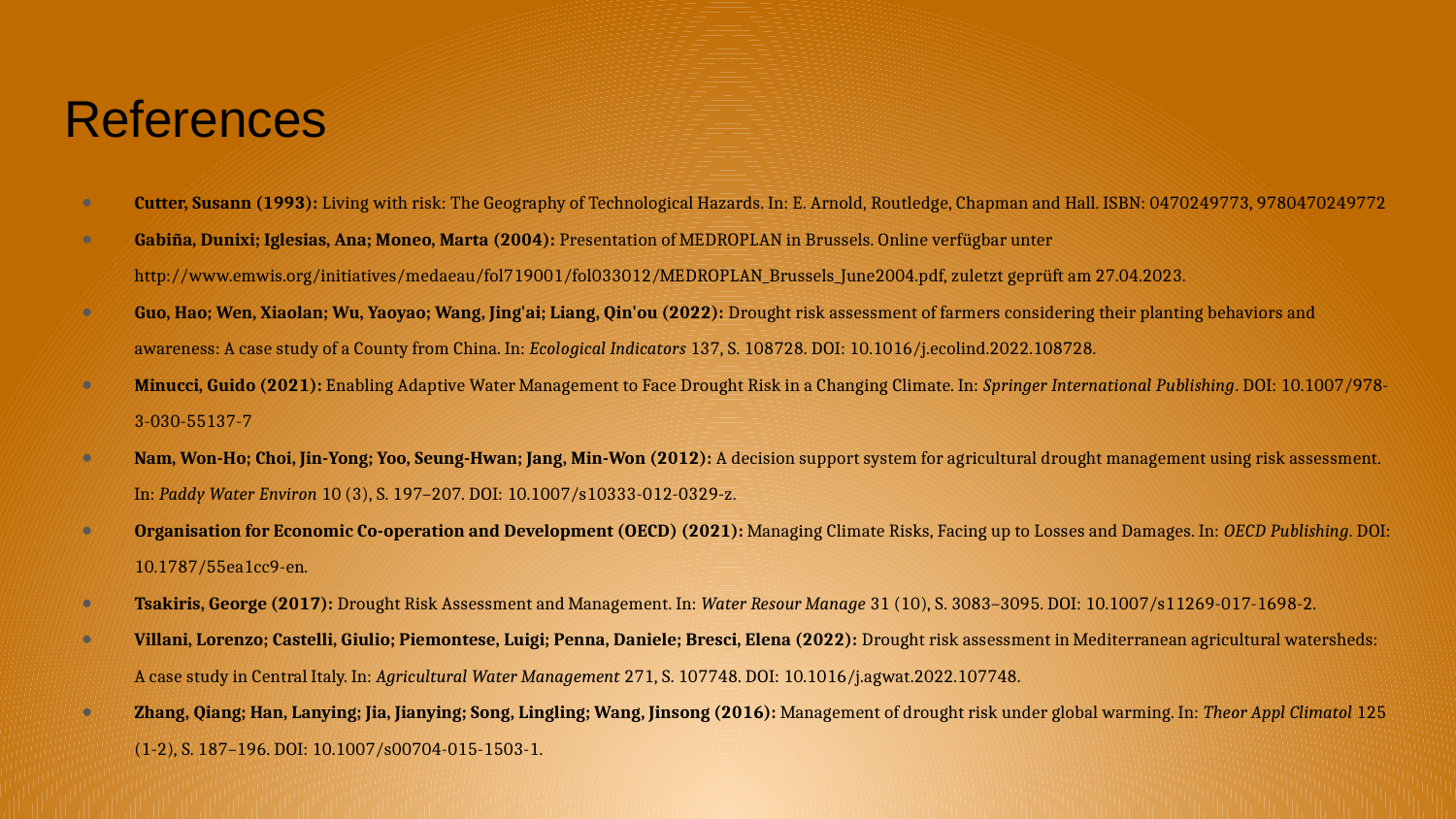

# References
Cutter, Susann (1993): Living with risk: The Geography of Technological Hazards. In: E. Arnold, Routledge, Chapman and Hall. ISBN: 0470249773, 9780470249772
Gabiña, Dunixi; Iglesias, Ana; Moneo, Marta (2004): Presentation of MEDROPLAN in Brussels. Online verfügbar unter http://www.emwis.org/initiatives/medaeau/fol719001/fol033012/MEDROPLAN_Brussels_June2004.pdf, zuletzt geprüft am 27.04.2023.
Guo, Hao; Wen, Xiaolan; Wu, Yaoyao; Wang, Jing'ai; Liang, Qin'ou (2022): Drought risk assessment of farmers considering their planting behaviors and awareness: A case study of a County from China. In: Ecological Indicators 137, S. 108728. DOI: 10.1016/j.ecolind.2022.108728.
Minucci, Guido (2021): Enabling Adaptive Water Management to Face Drought Risk in a Changing Climate. In: Springer International Publishing. DOI: 10.1007/978-3-030-55137-7
Nam, Won-Ho; Choi, Jin-Yong; Yoo, Seung-Hwan; Jang, Min-Won (2012): A decision support system for agricultural drought management using risk assessment. In: Paddy Water Environ 10 (3), S. 197–207. DOI: 10.1007/s10333-012-0329-z.
Organisation for Economic Co-operation and Development (OECD) (2021): Managing Climate Risks, Facing up to Losses and Damages. In: OECD Publishing. DOI: 10.1787/55ea1cc9-en.
Tsakiris, George (2017): Drought Risk Assessment and Management. In: Water Resour Manage 31 (10), S. 3083–3095. DOI: 10.1007/s11269-017-1698-2.
Villani, Lorenzo; Castelli, Giulio; Piemontese, Luigi; Penna, Daniele; Bresci, Elena (2022): Drought risk assessment in Mediterranean agricultural watersheds: A case study in Central Italy. In: Agricultural Water Management 271, S. 107748. DOI: 10.1016/j.agwat.2022.107748.
Zhang, Qiang; Han, Lanying; Jia, Jianying; Song, Lingling; Wang, Jinsong (2016): Management of drought risk under global warming. In: Theor Appl Climatol 125 (1-2), S. 187–196. DOI: 10.1007/s00704-015-1503-1.